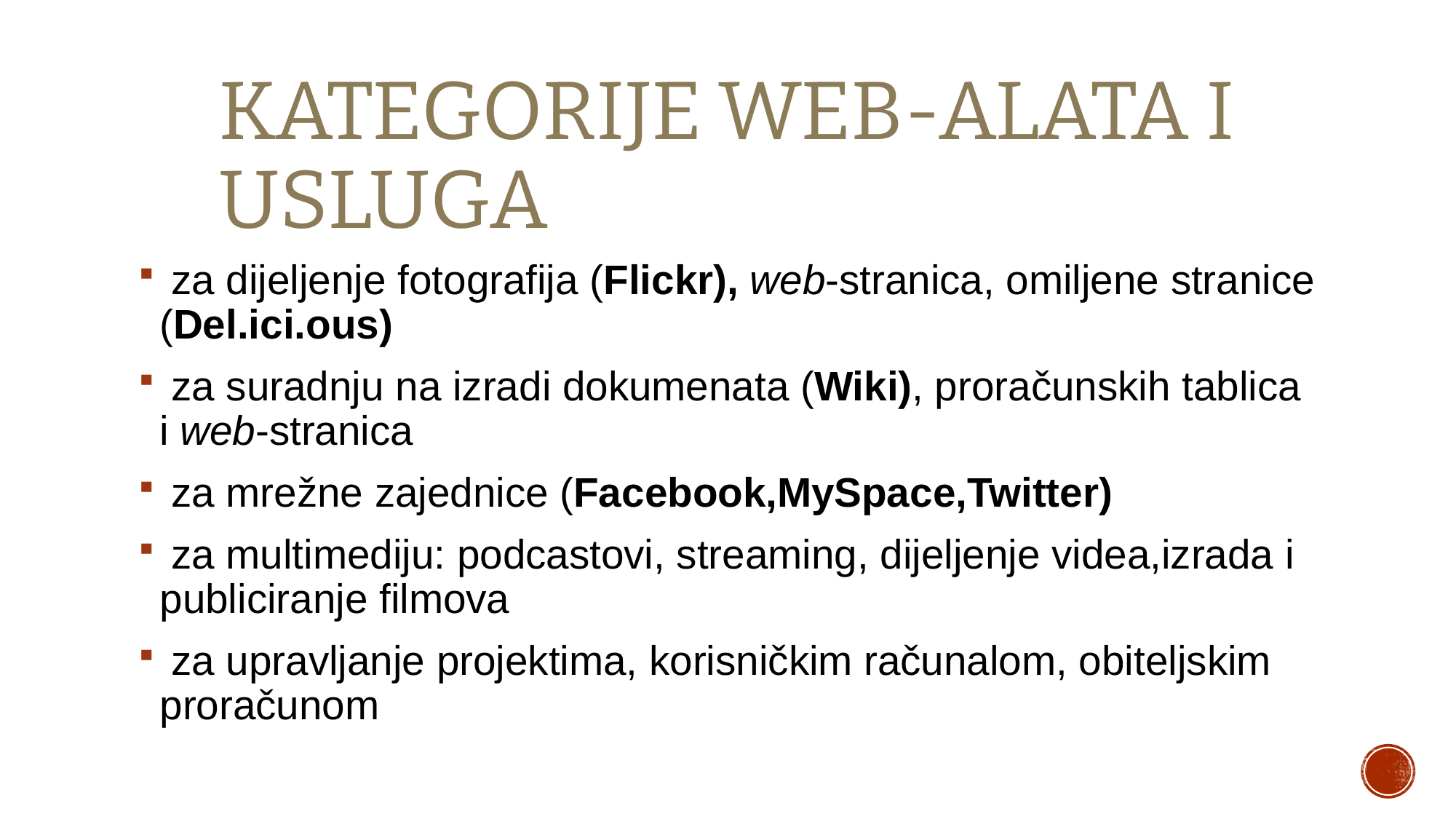

# Kategorije web-alata i usluga
 za dijeljenje fotografija (Flickr), web-stranica, omiljene stranice (Del.ici.ous)
 za suradnju na izradi dokumenata (Wiki), proračunskih tablica i web-stranica
 za mrežne zajednice (Facebook,MySpace,Twitter)
 za multimediju: podcastovi, streaming, dijeljenje videa,izrada i publiciranje filmova
 za upravljanje projektima, korisničkim računalom, obiteljskim proračunom